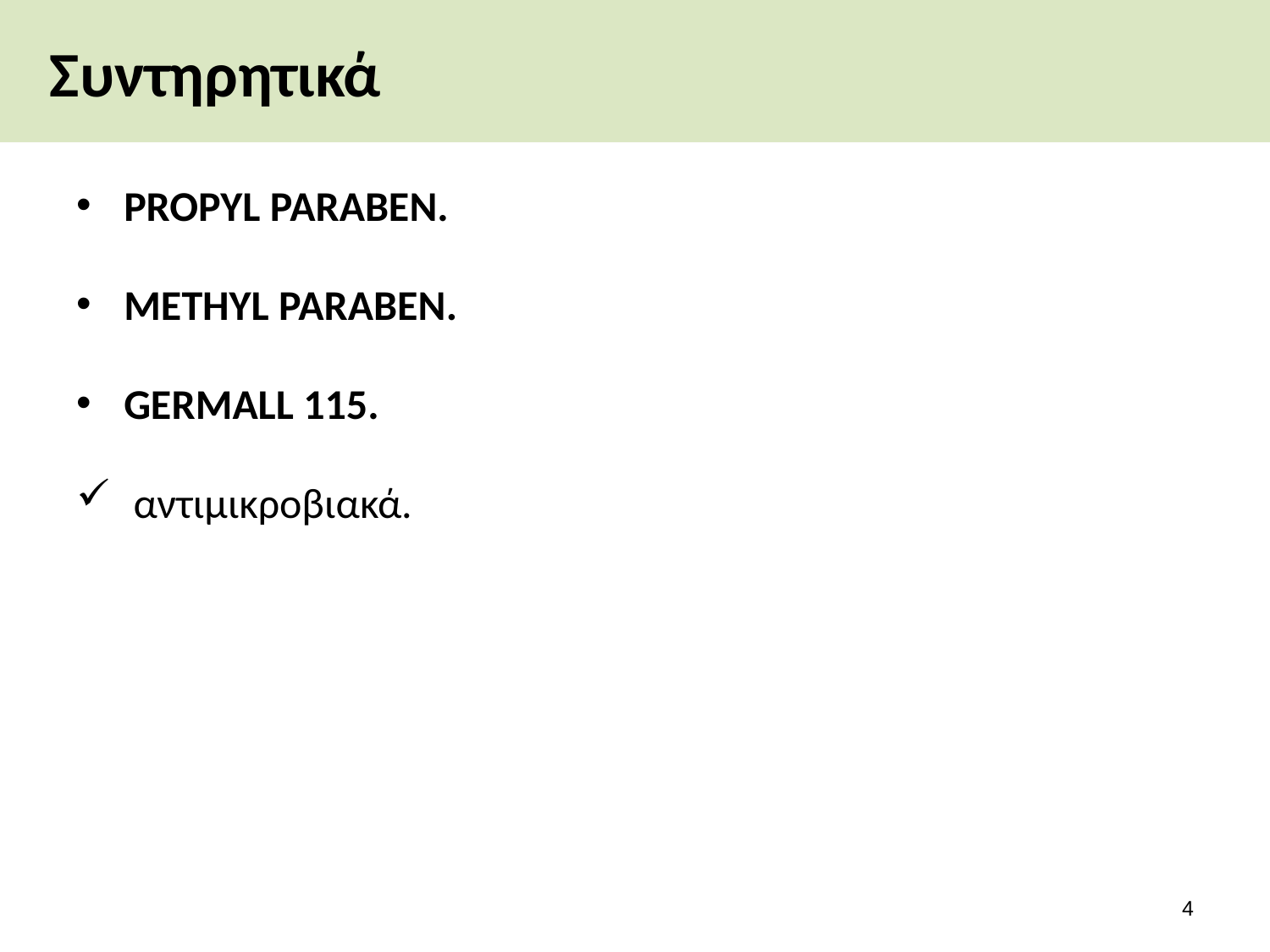

# Συντηρητικά
PROPYL PARABEN.
METHYL PARABEN.
GERMALL 115.
 αντιμικροβιακά.
4